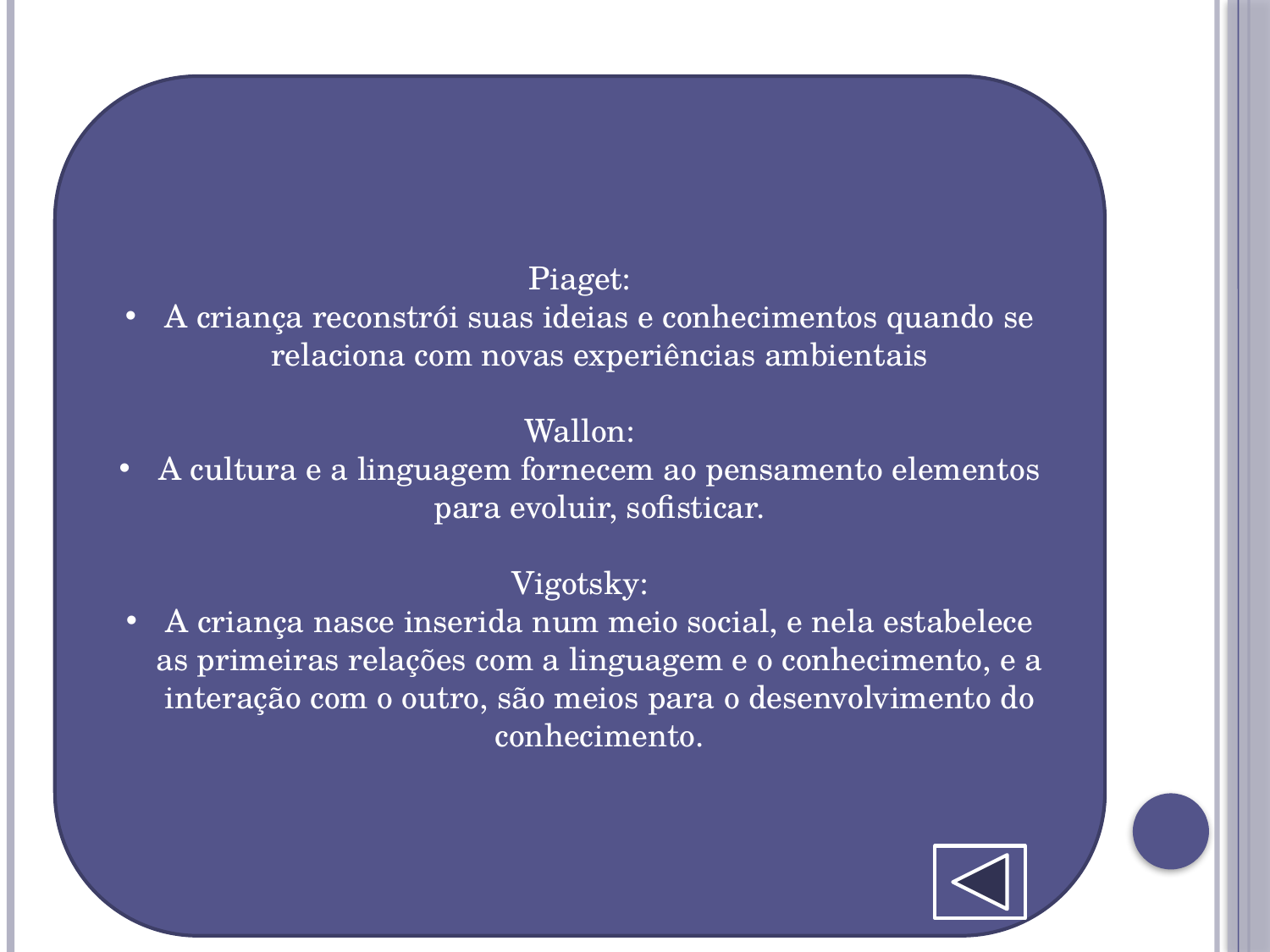

Piaget:
A criança reconstrói suas ideias e conhecimentos quando se relaciona com novas experiências ambientais

Wallon:
A cultura e a linguagem fornecem ao pensamento elementos para evoluir, sofisticar.

Vigotsky:
A criança nasce inserida num meio social, e nela estabelece as primeiras relações com a linguagem e o conhecimento, e a interação com o outro, são meios para o desenvolvimento do conhecimento.